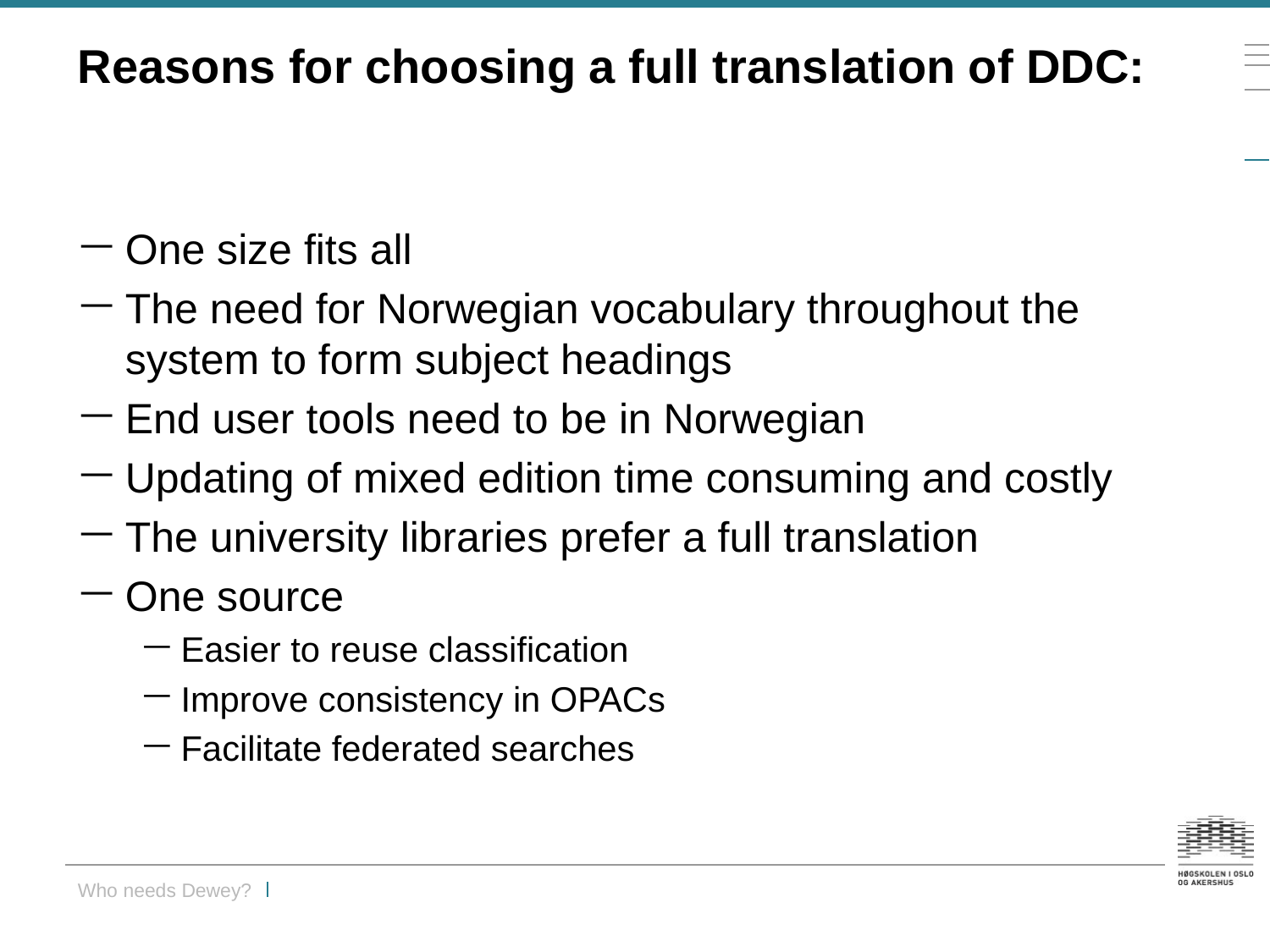

# Reasons for choosing a full translation of DDC:
One size fits all
The need for Norwegian vocabulary throughout the system to form subject headings
End user tools need to be in Norwegian
Updating of mixed edition time consuming and costly
The university libraries prefer a full translation
One source
Easier to reuse classification
Improve consistency in OPACs
Facilitate federated searches

Who needs Dewey?